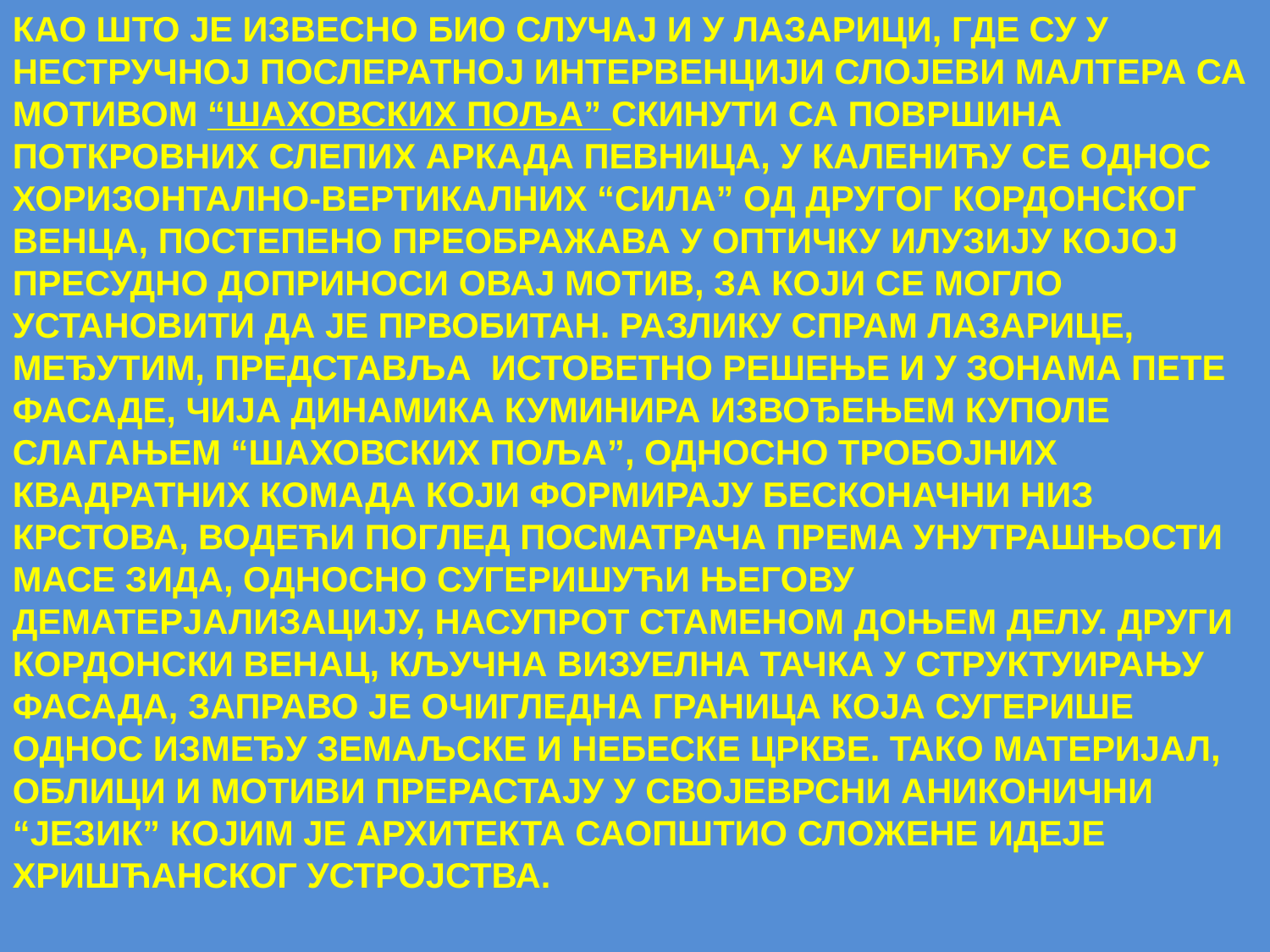

КАО ШТО ЈЕ ИЗВЕСНО БИО СЛУЧАЈ И У ЛАЗАРИЦИ, ГДЕ СУ У НЕСТРУЧНОЈ ПОСЛЕРАТНОЈ ИНТЕРВЕНЦИЈИ СЛОЈЕВИ МАЛТЕРА СА МОТИВОМ “ШАХОВСКИХ ПОЉА” СКИНУТИ СА ПОВРШИНА ПОТКРОВНИХ СЛЕПИХ АРКАДА ПЕВНИЦА, У КАЛЕНИЋУ СЕ ОДНОС ХОРИЗОНТАЛНО-ВЕРТИКАЛНИХ “СИЛА” ОД ДРУГОГ КОРДОНСКОГ ВЕНЦА, ПОСТЕПЕНО ПРЕОБРАЖАВА У ОПТИЧКУ ИЛУЗИЈУ КОЈОЈ ПРЕСУДНО ДОПРИНОСИ ОВАЈ МОТИВ, ЗА КОЈИ СЕ МОГЛО УСТАНОВИТИ ДА ЈЕ ПРВОБИТАН. РАЗЛИКУ СПРАМ ЛАЗАРИЦЕ, МЕЂУТИМ, ПРЕДСТАВЉА  ИСТОВЕТНО РЕШЕЊЕ И У ЗОНАМА ПЕТЕ ФАСАДЕ, ЧИЈА ДИНАМИКА КУМИНИРА ИЗВОЂЕЊЕМ КУПОЛЕ СЛАГАЊЕМ “ШАХОВСКИХ ПОЉА”, ОДНОСНО ТРОБОЈНИХ КВАДРАТНИХ КОМАДА КОЈИ ФОРМИРАЈУ БЕСКОНАЧНИ НИЗ КРСТОВА, ВОДЕЋИ ПОГЛЕД ПОСМАТРАЧА ПРЕМА УНУТРАШЊОСТИ МАСЕ ЗИДА, ОДНОСНО СУГЕРИШУЋИ ЊЕГОВУ ДЕМАТЕРЈАЛИЗАЦИЈУ, НАСУПРОТ СТАМЕНОМ ДОЊЕМ ДЕЛУ. ДРУГИ КОРДОНСКИ ВЕНАЦ, КЉУЧНА ВИЗУЕЛНА ТАЧКА У СТРУКТУИРАЊУ ФАСАДА, ЗАПРАВО ЈЕ ОЧИГЛЕДНА ГРАНИЦА КОЈА СУГЕРИШЕ ОДНОС ИЗМЕЂУ ЗЕМАЉСКЕ И НЕБЕСКЕ ЦРКВЕ. ТАКО МАТЕРИЈАЛ, ОБЛИЦИ И МОТИВИ ПРЕРАСТАЈУ У СВОЈЕВРСНИ АНИКОНИЧНИ “ЈЕЗИК” КОЈИМ ЈЕ АРХИТЕКТА САОПШТИО СЛОЖЕНЕ ИДЕЈЕ ХРИШЋАНСКОГ УСТРОЈСТВА.